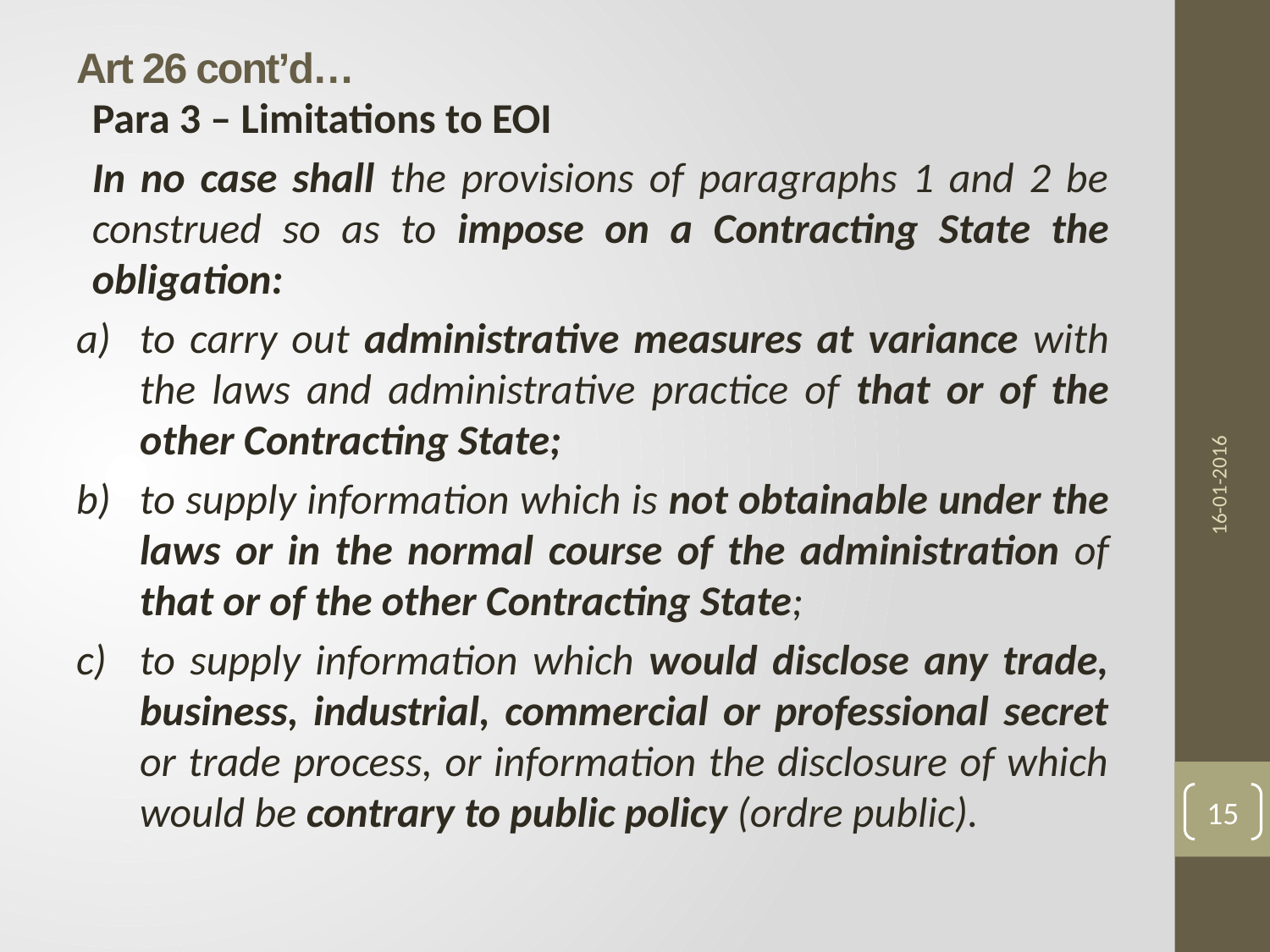

# Art 26 cont’d…
Para 3 – Limitations to EOI
In no case shall the provisions of paragraphs 1 and 2 be construed so as to impose on a Contracting State the obligation:
a)	to carry out administrative measures at variance with the laws and administrative practice of that or of the other Contracting State;
b)	to supply information which is not obtainable under the laws or in the normal course of the administration of that or of the other Contracting State;
c)	to supply information which would disclose any trade, business, industrial, commercial or professional secret or trade process, or information the disclosure of which would be contrary to public policy (ordre public).

16-01-2016
15